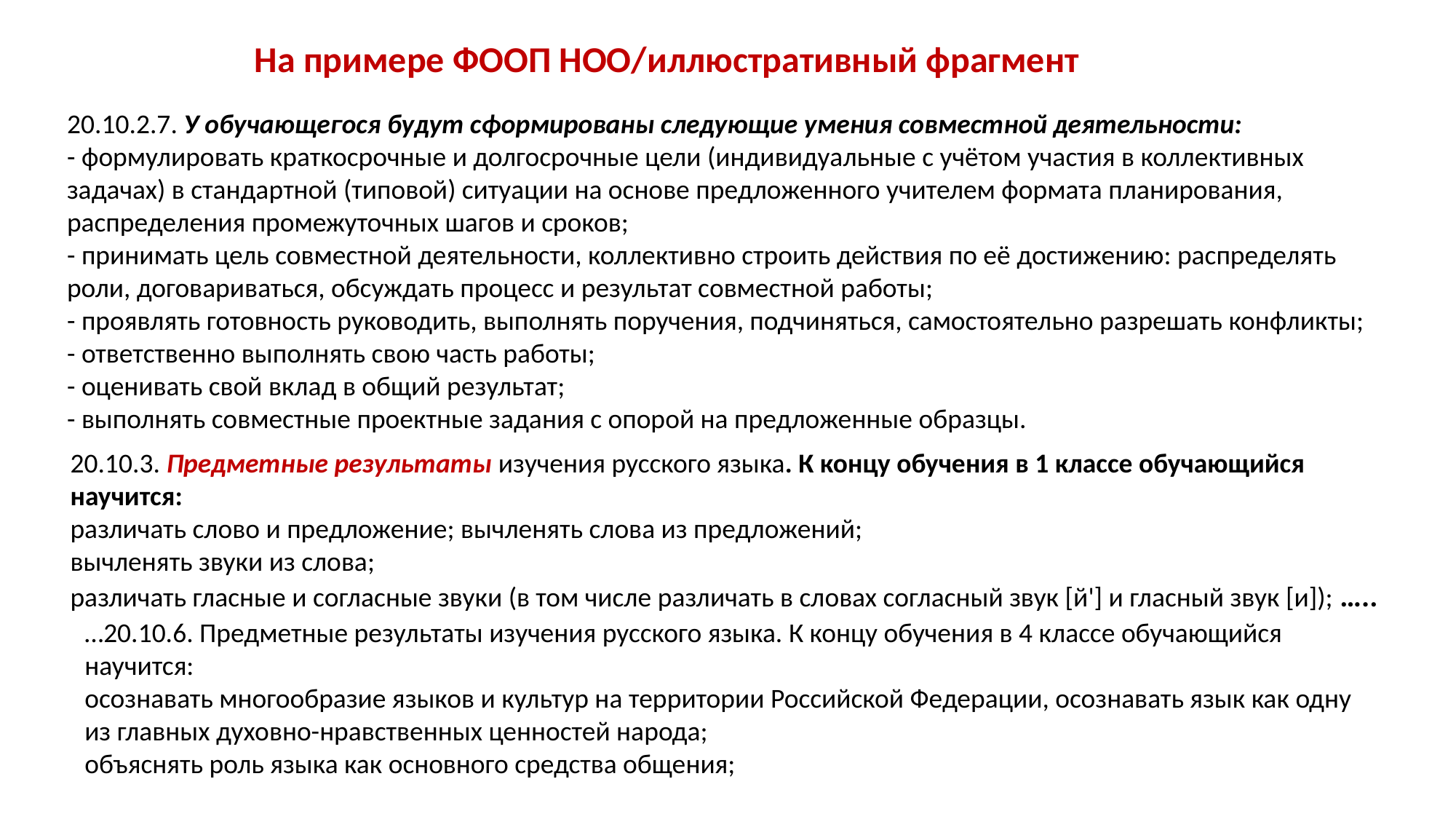

На примере ФООП НОО/иллюстративный фрагмент
20.10.2.7. У обучающегося будут сформированы следующие умения совместной деятельности:
- формулировать краткосрочные и долгосрочные цели (индивидуальные с учётом участия в коллективных задачах) в стандартной (типовой) ситуации на основе предложенного учителем формата планирования, распределения промежуточных шагов и сроков;
- принимать цель совместной деятельности, коллективно строить действия по её достижению: распределять роли, договариваться, обсуждать процесс и результат совместной работы;
- проявлять готовность руководить, выполнять поручения, подчиняться, самостоятельно разрешать конфликты;
- ответственно выполнять свою часть работы;
- оценивать свой вклад в общий результат;
- выполнять совместные проектные задания с опорой на предложенные образцы.
20.10.3. Предметные результаты изучения русского языка. К концу обучения в 1 классе обучающийся научится:
различать слово и предложение; вычленять слова из предложений;
вычленять звуки из слова;
различать гласные и согласные звуки (в том числе различать в словах согласный звук [й'] и гласный звук [и]); …..
…20.10.6. Предметные результаты изучения русского языка. К концу обучения в 4 классе обучающийся научится:
осознавать многообразие языков и культур на территории Российской Федерации, осознавать язык как одну из главных духовно-нравственных ценностей народа;
объяснять роль языка как основного средства общения;